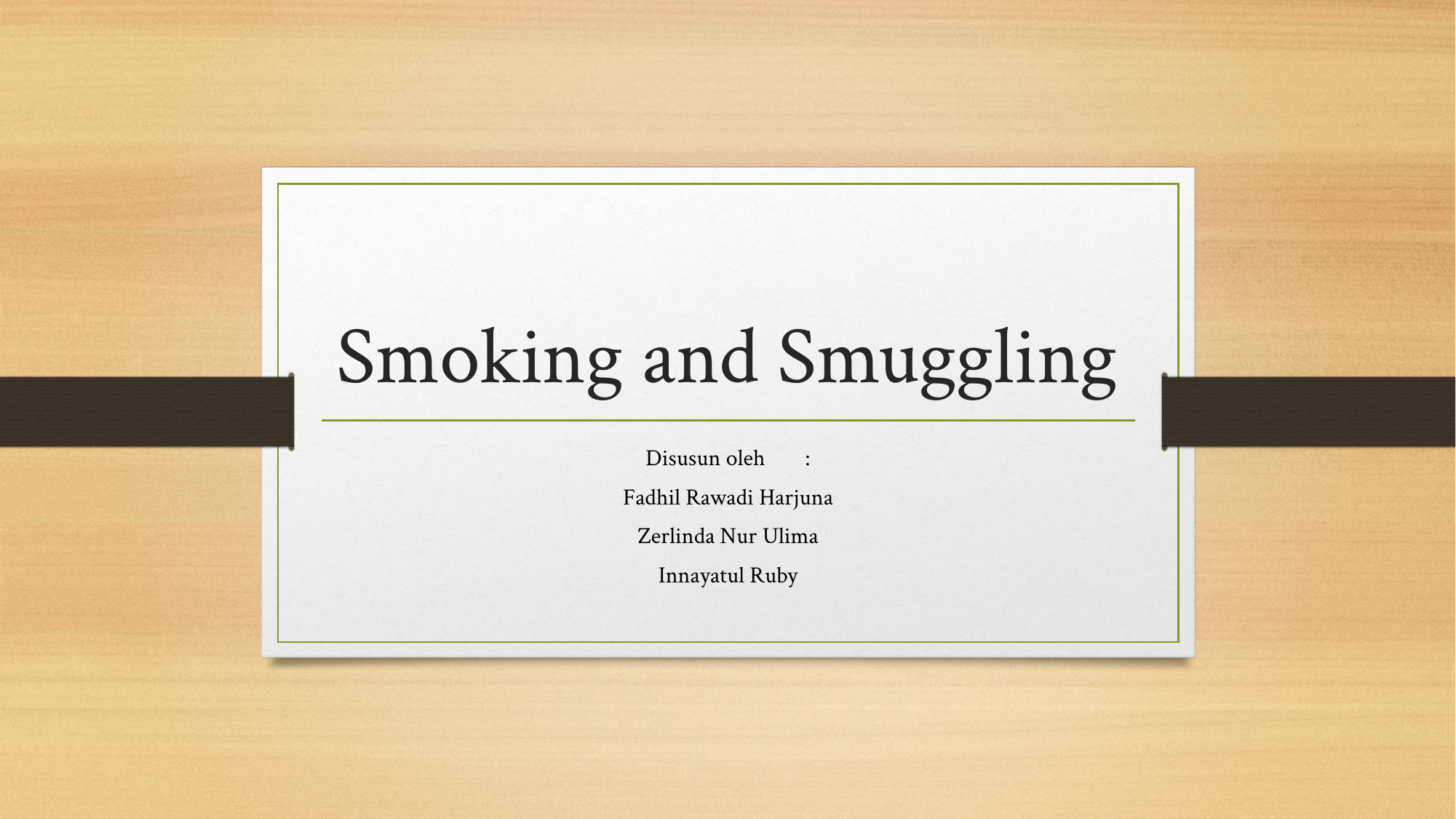

# Smoking and Smuggling
Disusun oleh		:
Fadhil Rawadi Harjuna
Zerlinda Nur Ulima
Innayatul Ruby